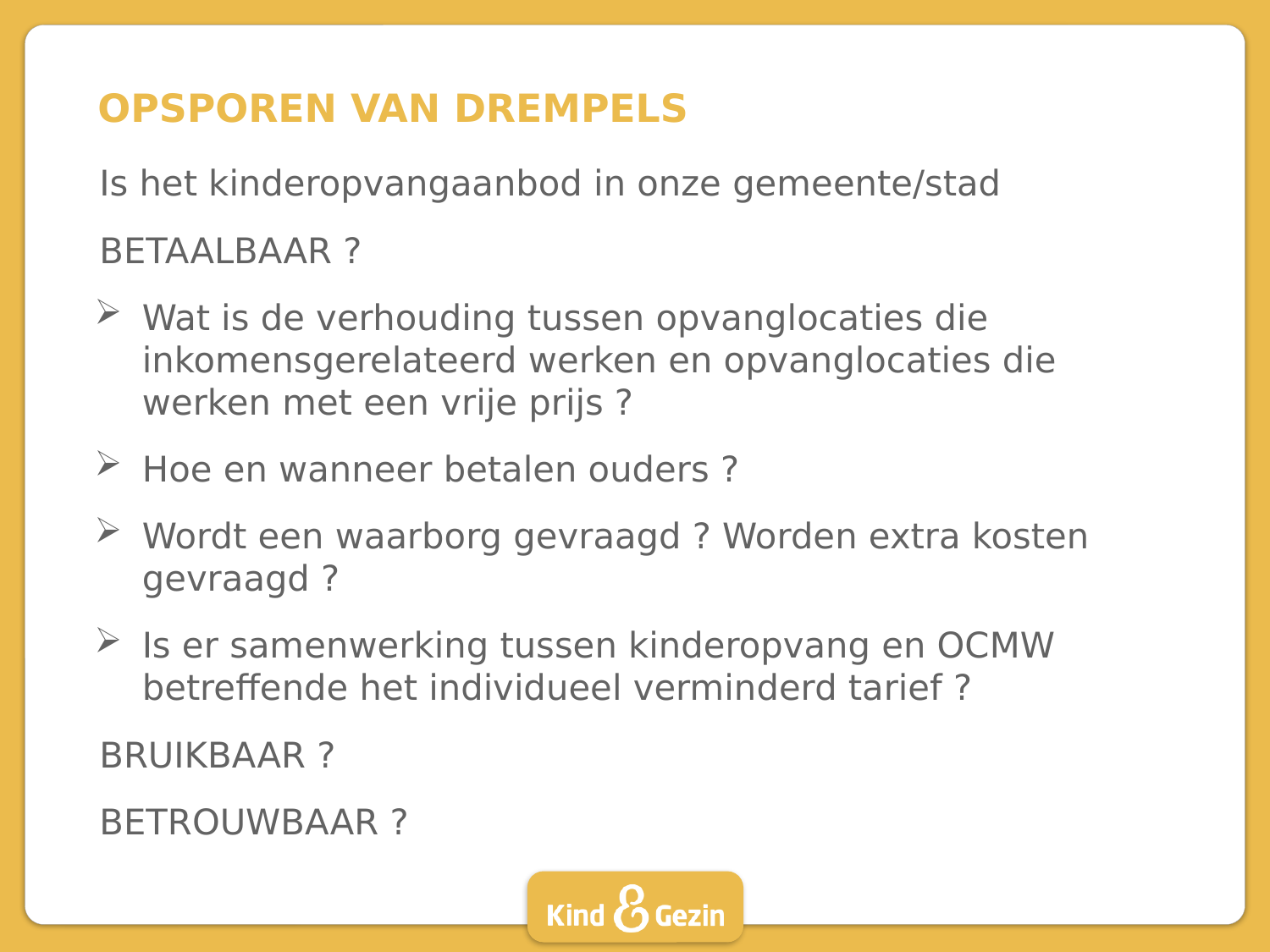

# OPSPOREN VAN DREMPELS
Is het kinderopvangaanbod in onze gemeente/stad
BETAALBAAR ?
Wat is de verhouding tussen opvanglocaties die inkomensgerelateerd werken en opvanglocaties die werken met een vrije prijs ?
Hoe en wanneer betalen ouders ?
Wordt een waarborg gevraagd ? Worden extra kosten gevraagd ?
Is er samenwerking tussen kinderopvang en OCMW betreffende het individueel verminderd tarief ?
BRUIKBAAR ?
BETROUWBAAR ?